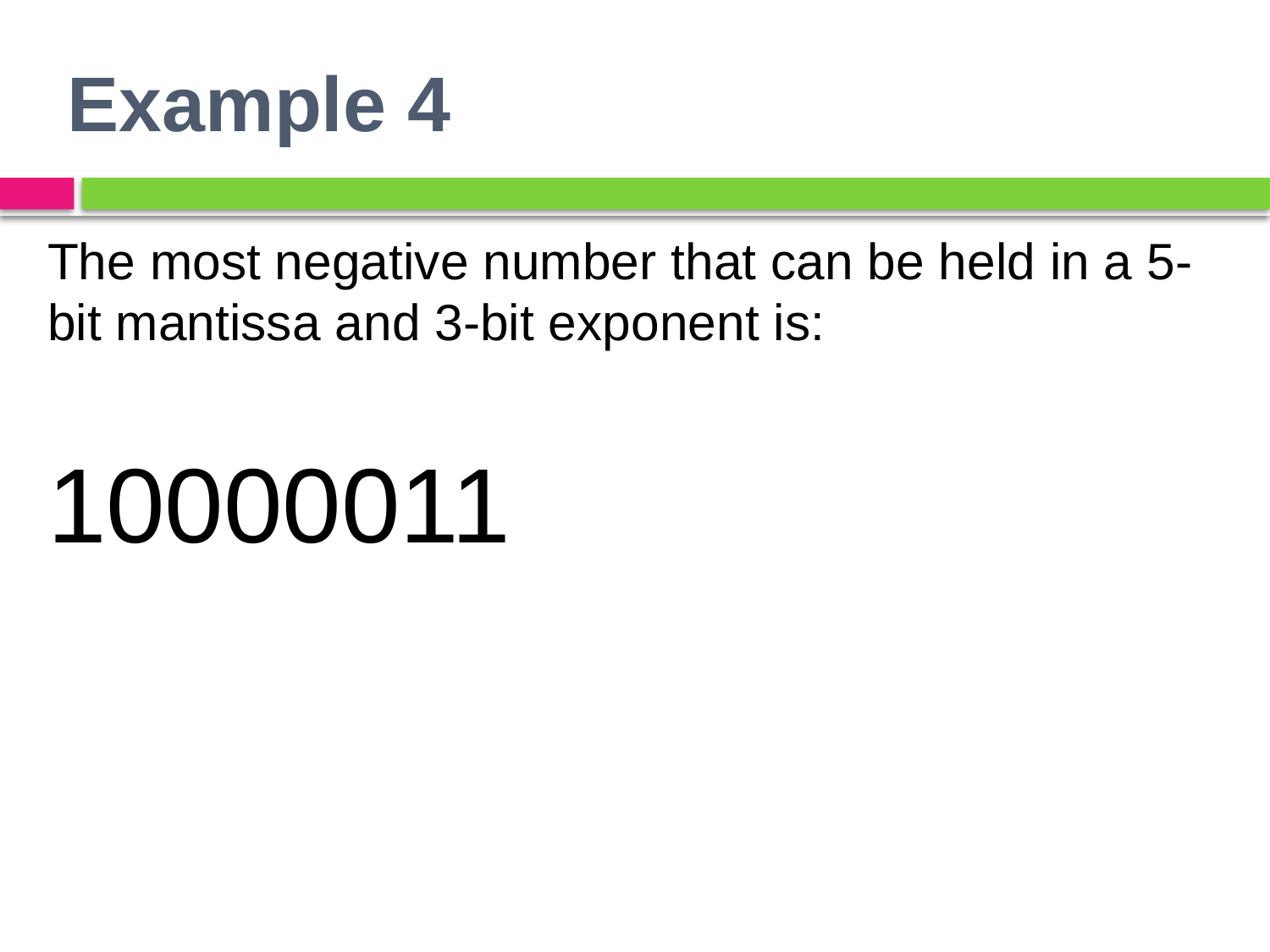

# Example 4
The most negative number that can be held in a 5-bit mantissa and 3-bit exponent is:

10000011